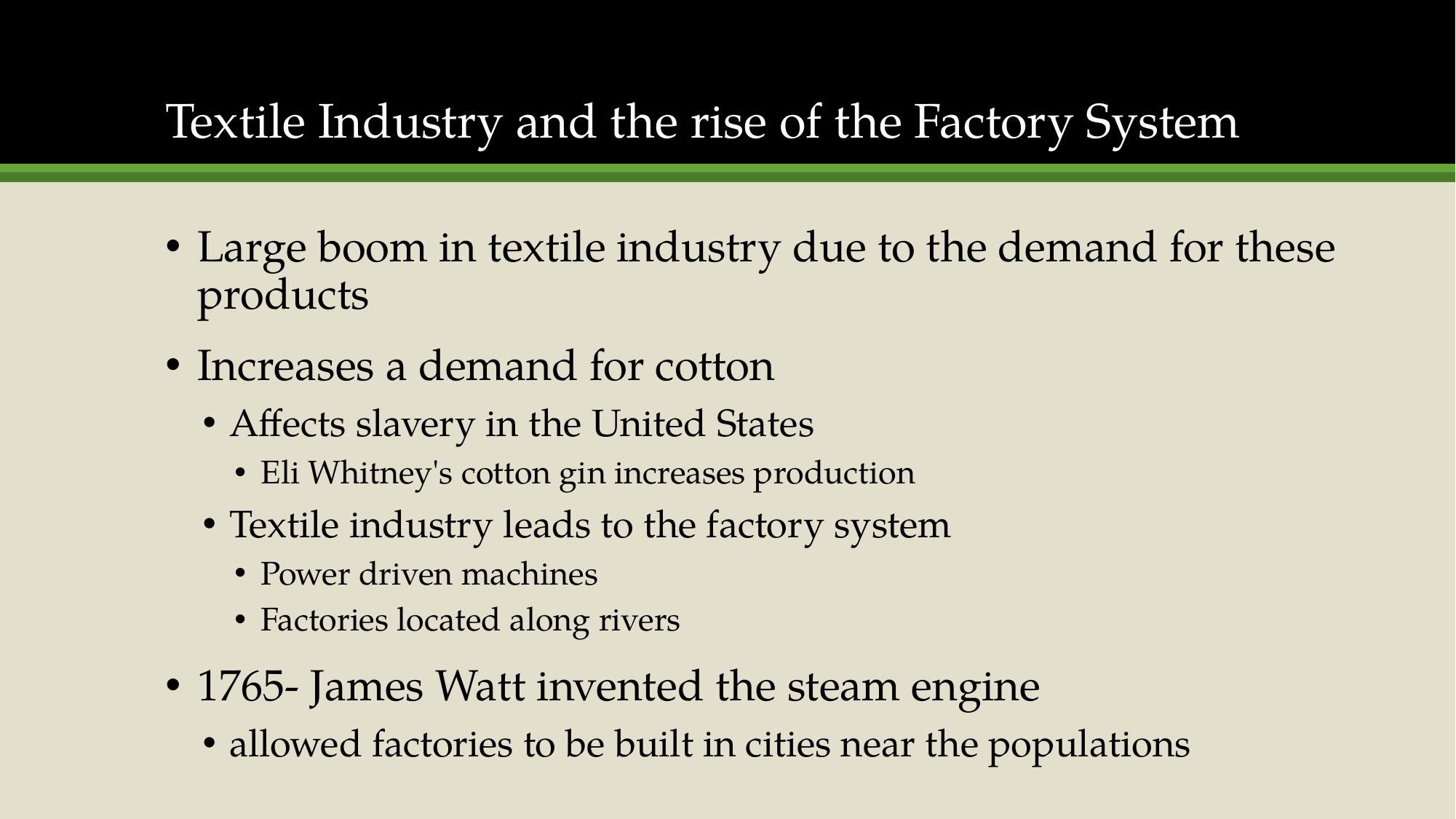

# Textile Industry and the rise of the Factory System
Large boom in textile industry due to the demand for these products
Increases a demand for cotton
Affects slavery in the United States
Eli Whitney's cotton gin increases production
Textile industry leads to the factory system
Power driven machines
Factories located along rivers
1765- James Watt invented the steam engine
allowed factories to be built in cities near the populations